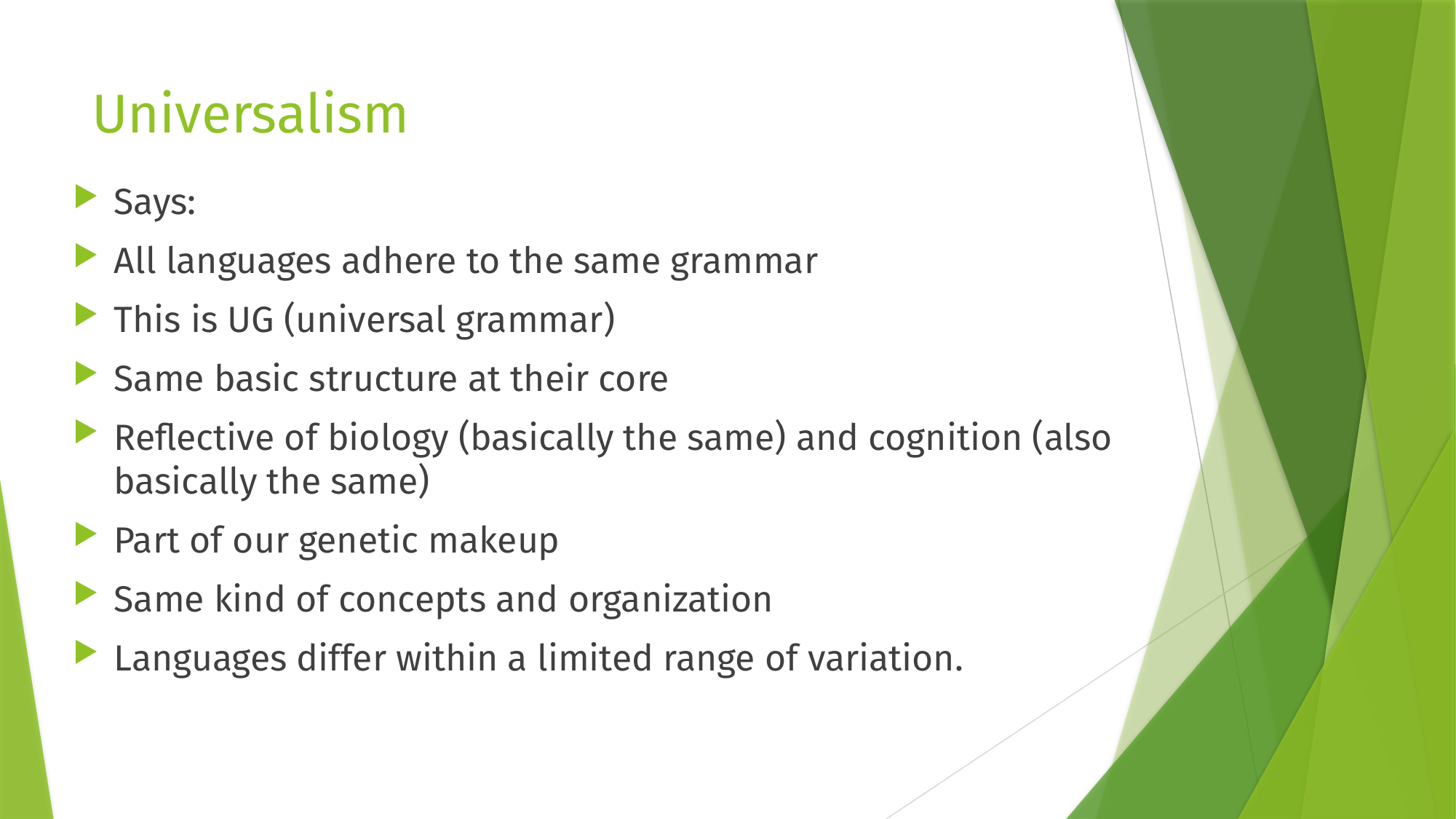

# Universalism
Says:
All languages adhere to the same grammar
This is UG (universal grammar)
Same basic structure at their core
Reflective of biology (basically the same) and cognition (also basically the same)
Part of our genetic makeup
Same kind of concepts and organization
Languages differ within a limited range of variation.